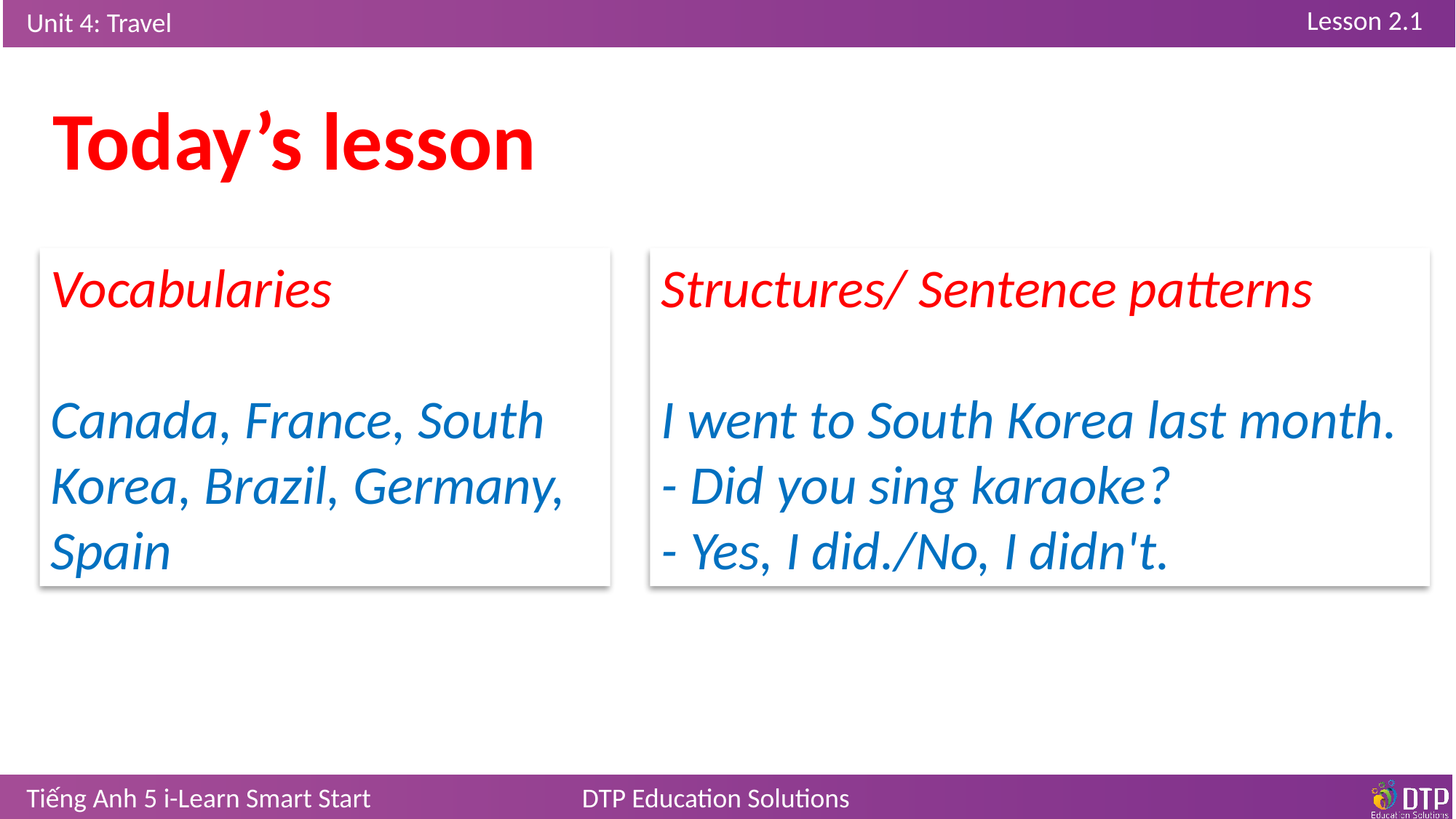

Today’s lesson
Vocabularies

Canada, France, South Korea, Brazil, Germany, Spain
Structures/ Sentence patterns

I went to South Korea last month.
- Did you sing karaoke?
- Yes, I did./No, I didn't.